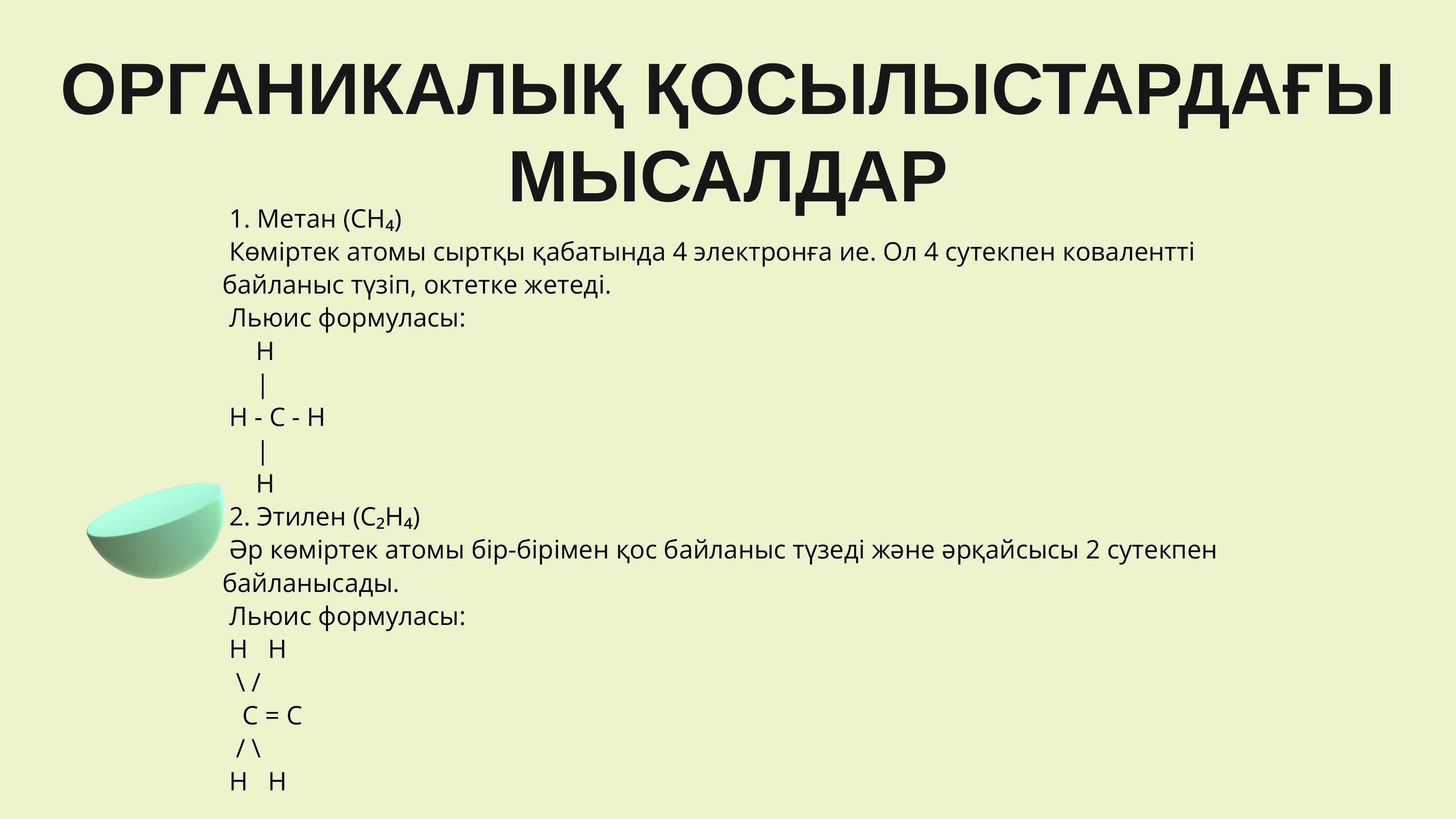

ОРГАНИКАЛЫҚ ҚОСЫЛЫСТАРДАҒЫ МЫСАЛДАР
 1. Метан (CH₄)
 Көміртек атомы сыртқы қабатында 4 электронға ие. Ол 4 сутекпен ковалентті байланыс түзіп, октетке жетеді.
 Льюис формуласы:
     H
     |
 H - C - H
     |
     H
 2. Этилен (C₂H₄)
 Әр көміртек атомы бір-бірімен қос байланыс түзеді және әрқайсысы 2 сутекпен байланысады.
 Льюис формуласы:
 H   H
  \ /
   C = C
  / \
 H   H